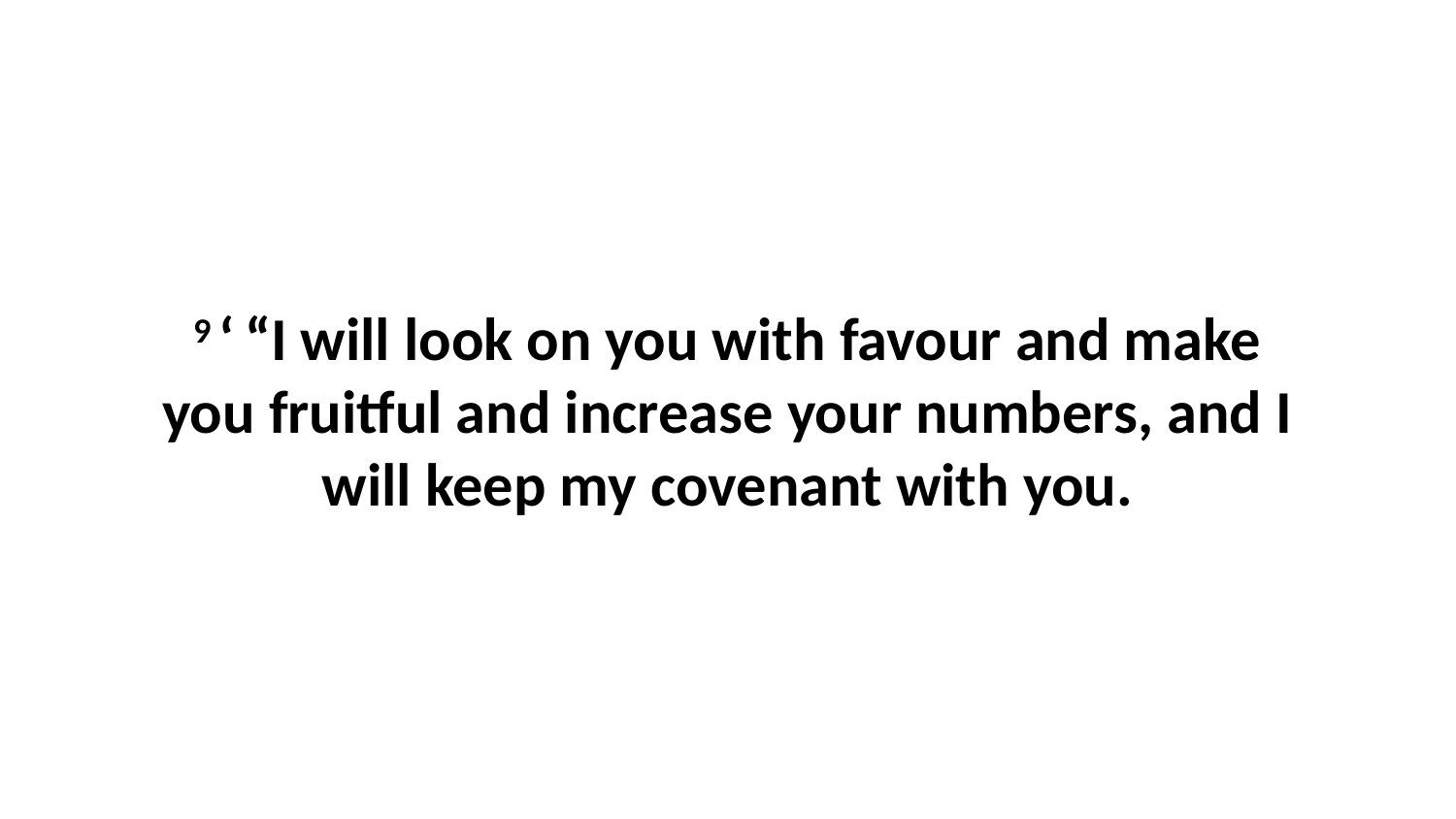

9 ‘ “I will look on you with favour and make you fruitful and increase your numbers, and I will keep my covenant with you.